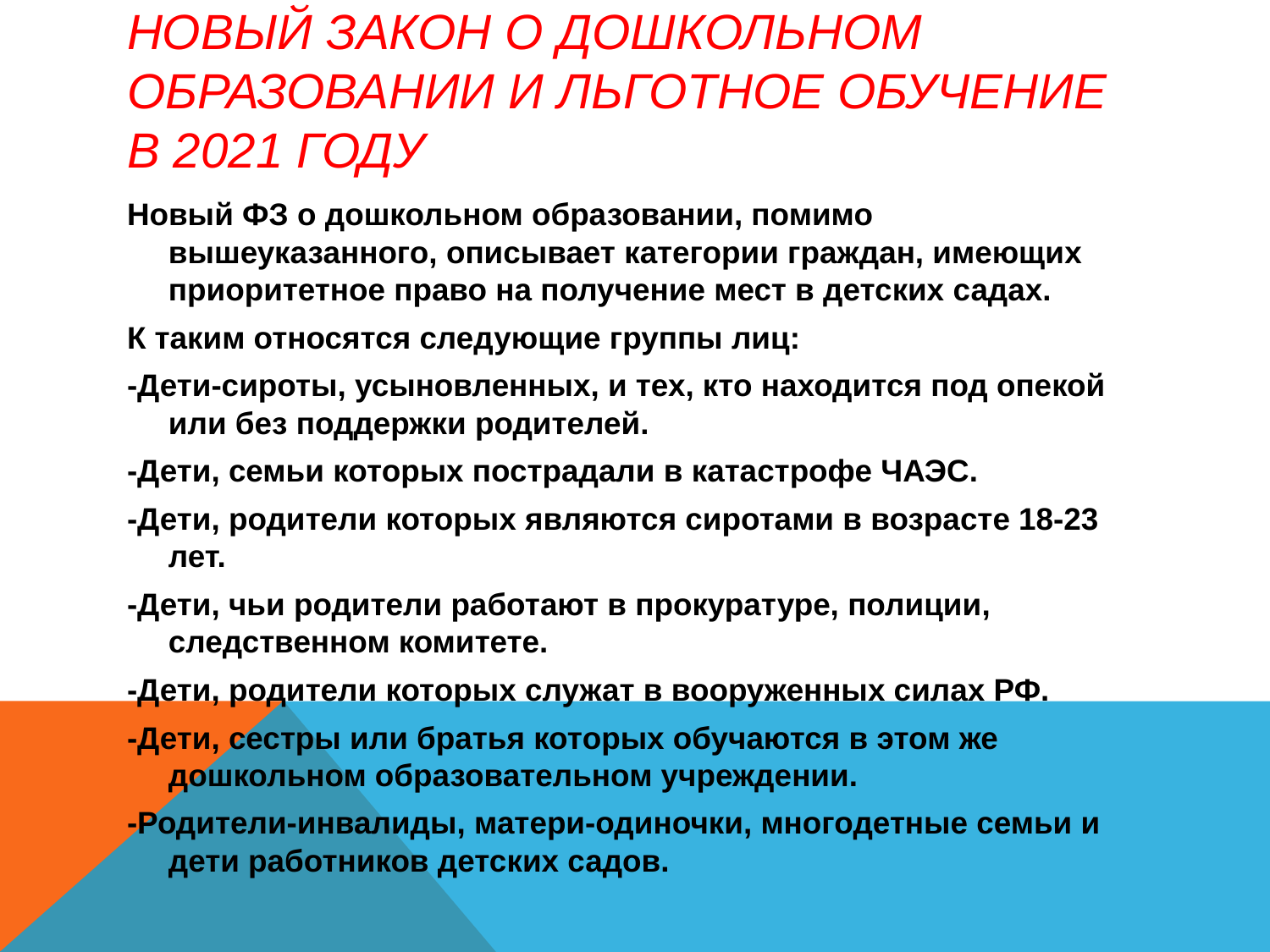

# Новый закон о дошкольном образовании и льготное обучение в 2021 году

Новый ФЗ о дошкольном образовании, помимо вышеуказанного, описывает категории граждан, имеющих приоритетное право на получение мест в детских садах.
К таким относятся следующие группы лиц:
-Дети-сироты, усыновленных, и тех, кто находится под опекой или без поддержки родителей.
-Дети, семьи которых пострадали в катастрофе ЧАЭС.
-Дети, родители которых являются сиротами в возрасте 18-23 лет.
-Дети, чьи родители работают в прокуратуре, полиции, следственном комитете.
-Дети, родители которых служат в вооруженных силах РФ.
-Дети, сестры или братья которых обучаются в этом же дошкольном образовательном учреждении.
-Родители-инвалиды, матери-одиночки, многодетные семьи и дети работников детских садов.